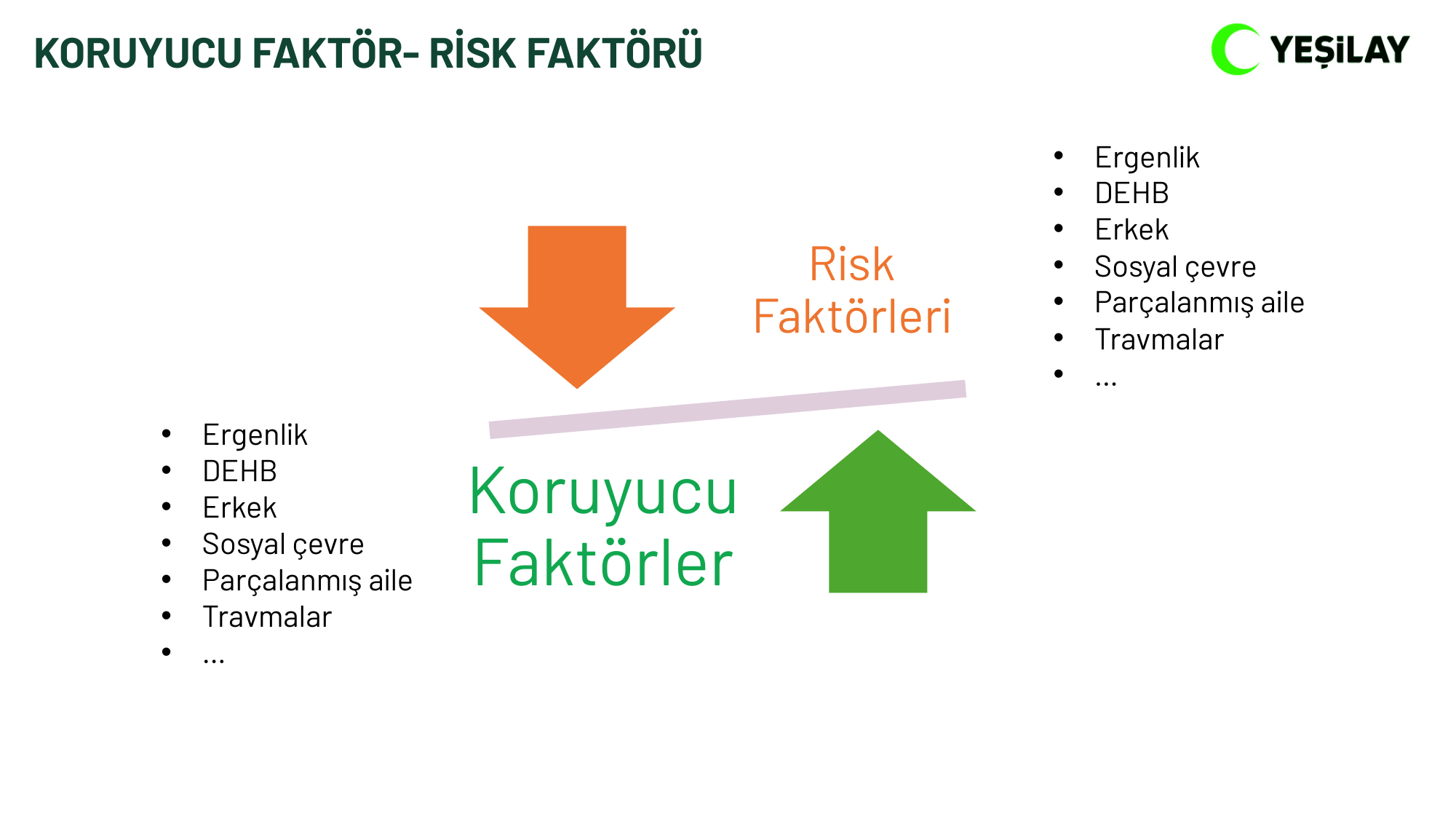

KORUYUCU FAKTÖR- RİSK FAKTÖRÜ
Ergenlik
DEHB
Erkek
Sosyal çevre
Parçalanmış aile
Travmalar
…
Risk Faktörleri
Koruyucu Faktörler
Ergenlik
DEHB
Erkek
Sosyal çevre
Parçalanmış aile
Travmalar
…